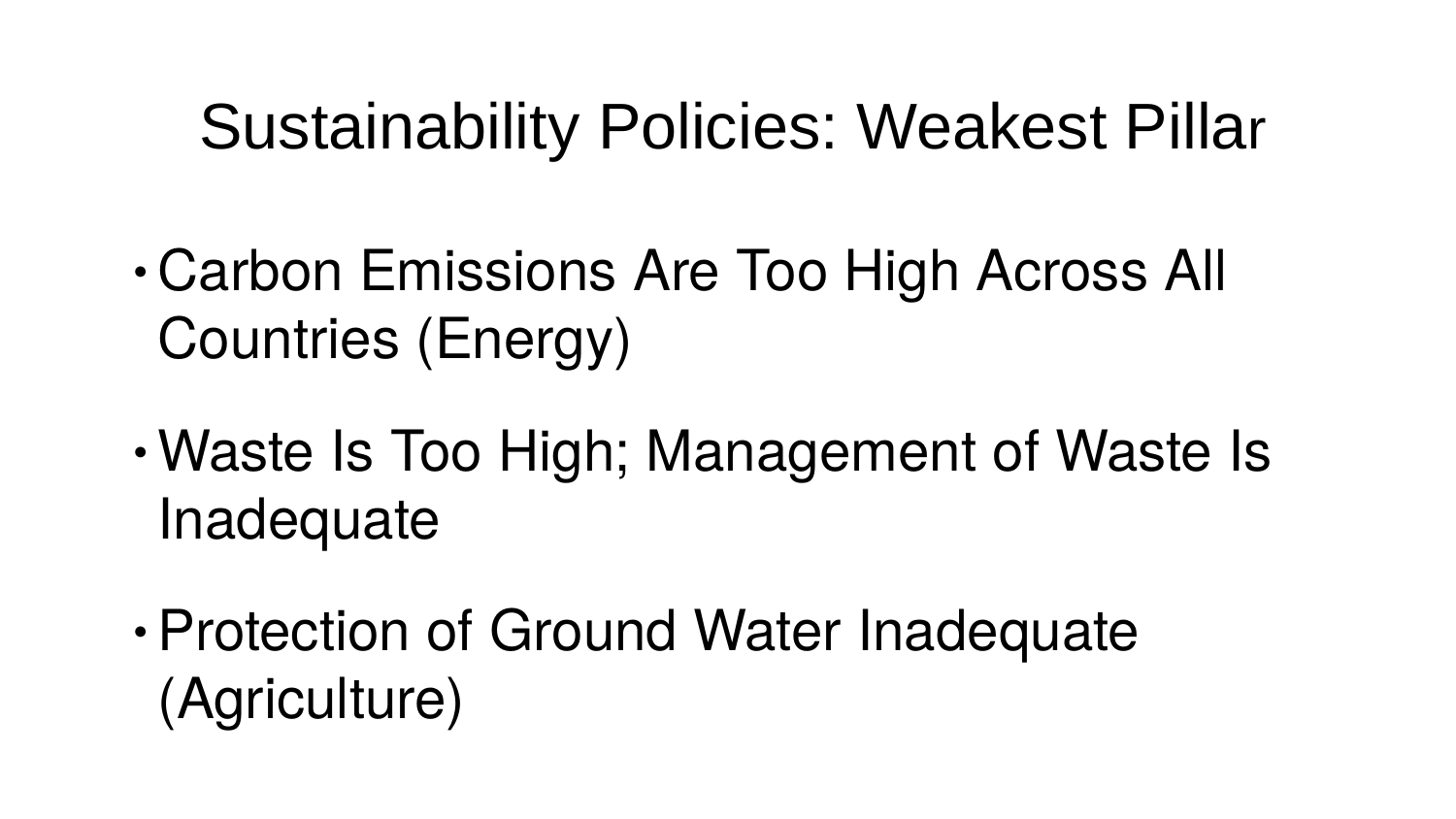

# Sustainability Policies: Weakest Pillar
Carbon Emissions Are Too High Across All Countries (Energy)
Waste Is Too High; Management of Waste Is Inadequate
Protection of Ground Water Inadequate (Agriculture)